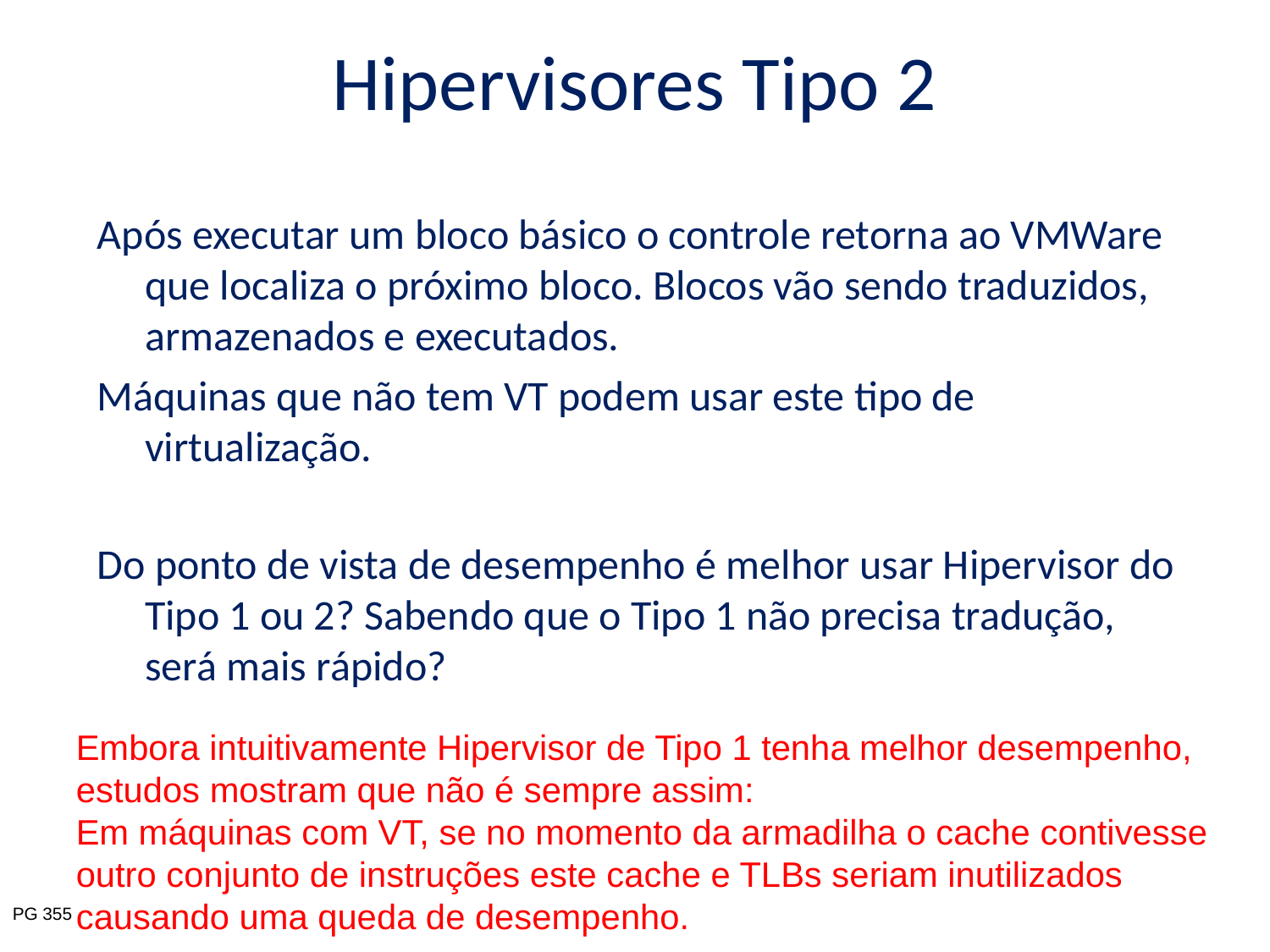

# Hipervisores Tipo 2
Após executar um bloco básico o controle retorna ao VMWare que localiza o próximo bloco. Blocos vão sendo traduzidos, armazenados e executados.
Máquinas que não tem VT podem usar este tipo de virtualização.

Do ponto de vista de desempenho é melhor usar Hipervisor do Tipo 1 ou 2? Sabendo que o Tipo 1 não precisa tradução, será mais rápido?

Embora intuitivamente Hipervisor de Tipo 1 tenha melhor desempenho, estudos mostram que não é sempre assim:
Em máquinas com VT, se no momento da armadilha o cache contivesse outro conjunto de instruções este cache e TLBs seriam inutilizados causando uma queda de desempenho.
PG 355